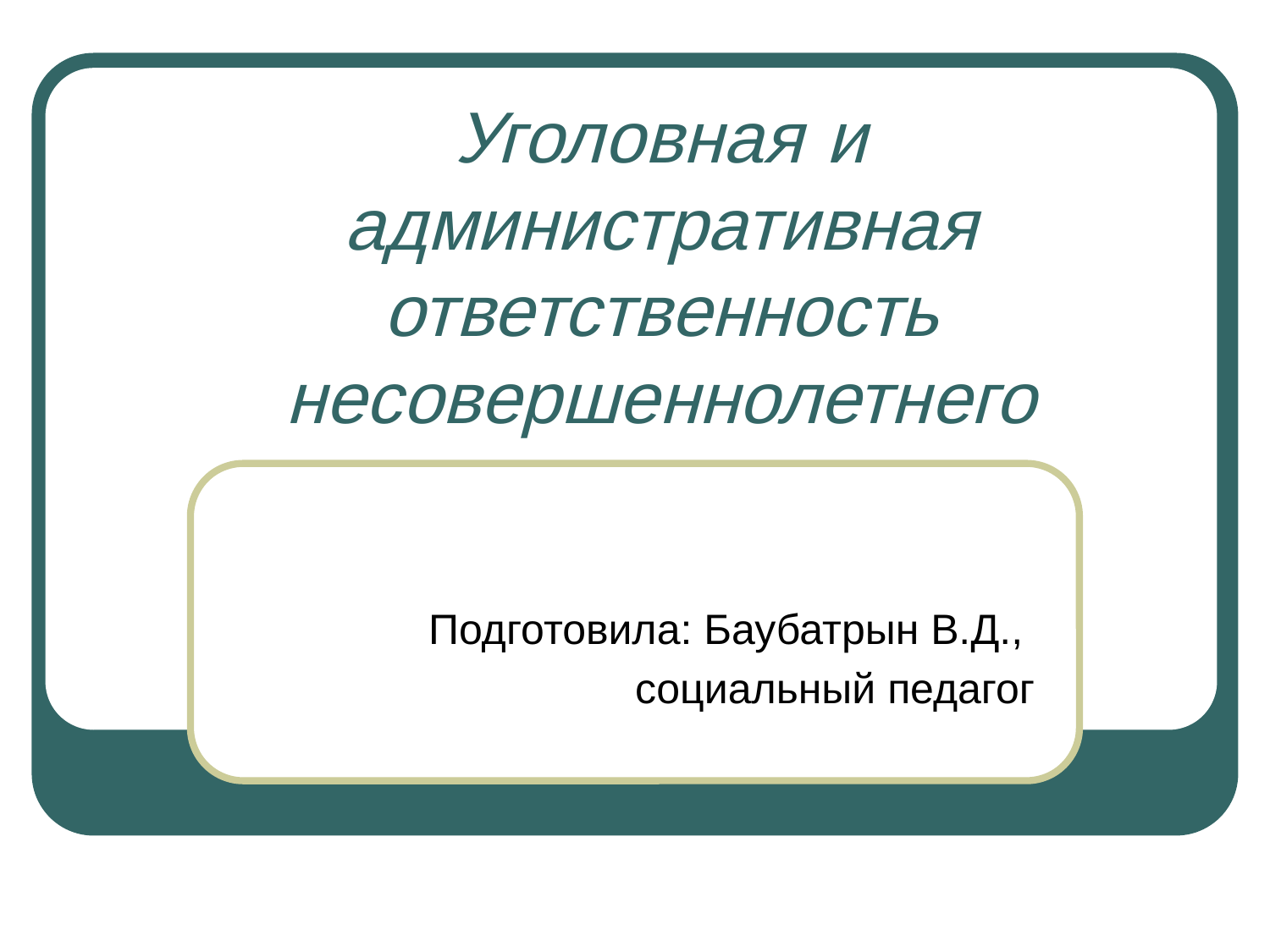

# Уголовная и административная ответственность несовершеннолетнего

Подготовила: Баубатрын В.Д.,
социальный педагог